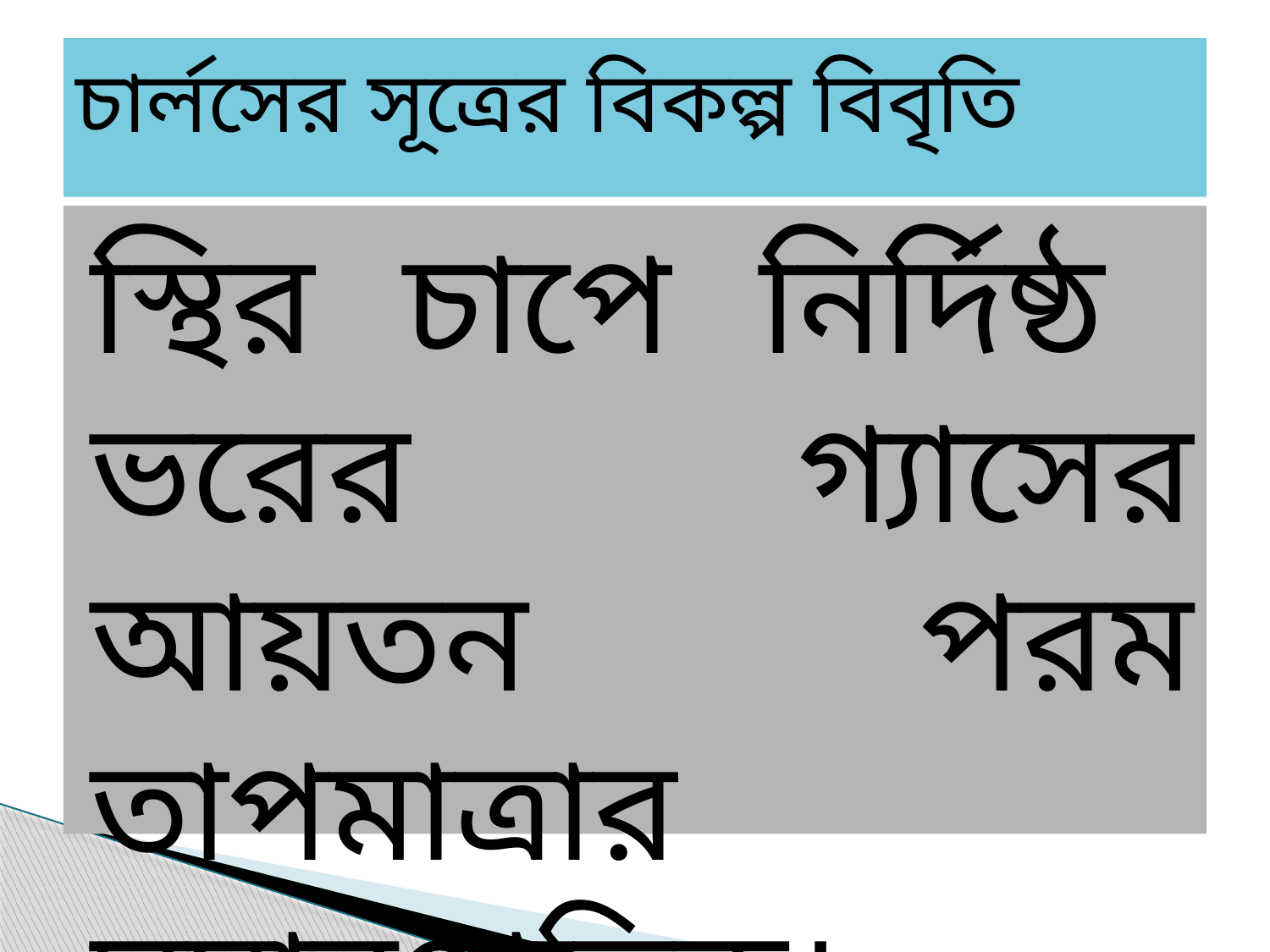

# চার্লসের সূত্রের বিকল্প বিবৃতি
স্থির চাপে নির্দিষ্ঠ  ভরের গ্যাসের আয়তন পরম তাপমাত্রার সমানুপাতিক।